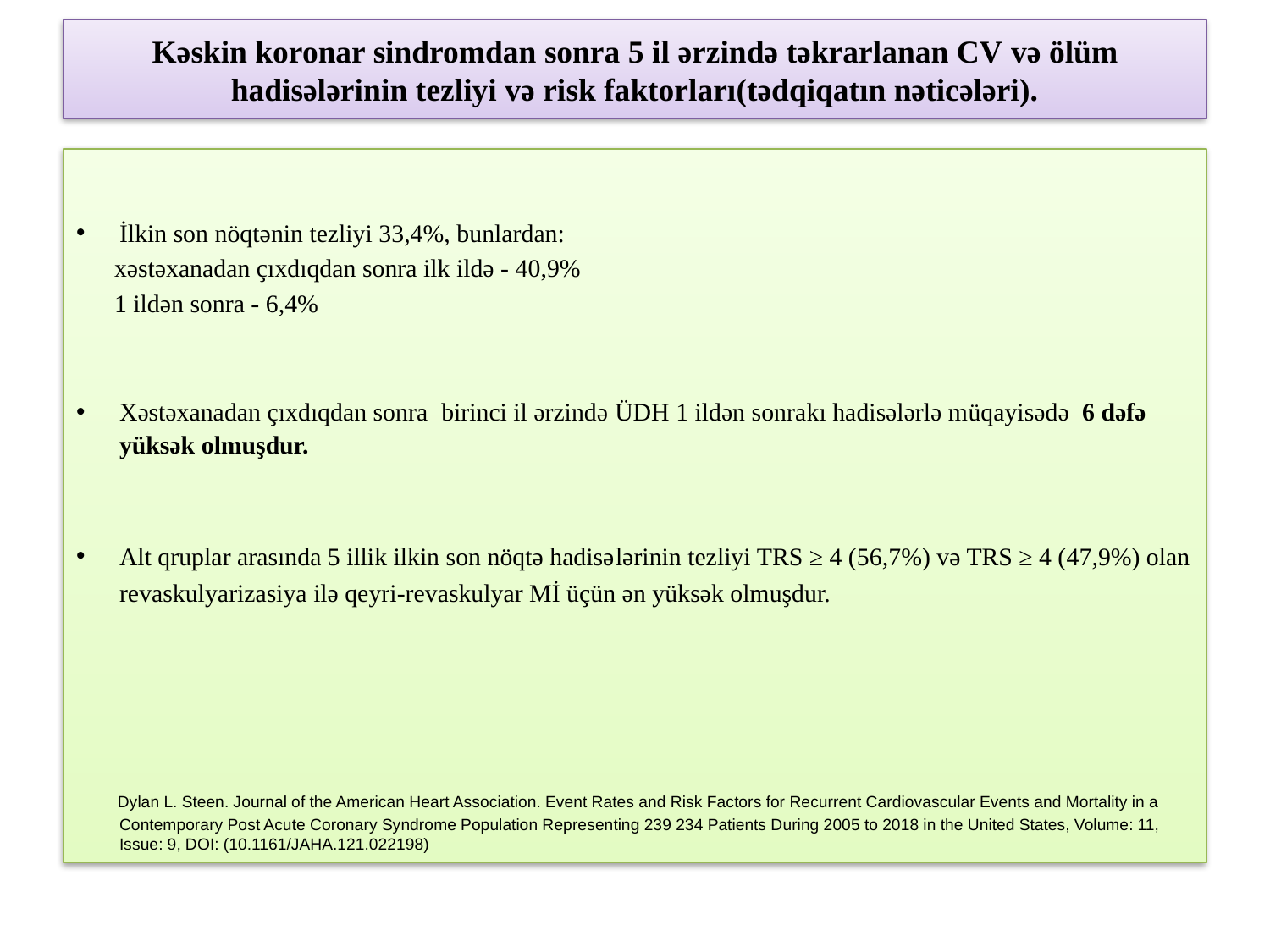

# Kəskin koronar sindromdan sonra 5 il ərzində təkrarlanan CV və ölüm hadisələrinin tezliyi və risk faktorları(tədqiqatın nəticələri).

İlkin son nöqtənin tezliyi 33,4%, bunlardan:
      xəstəxanadan çıxdıqdan sonra ilk ildə - 40,9%
      1 ildən sonra - 6,4%

Xəstəxanadan çıxdıqdan sonra  birinci il ərzində ÜDH 1 ildən sonrakı hadisələrlə müqayisədə  6 dəfə yüksək olmuşdur.

Alt qruplar arasında 5 illik ilkin son nöqtə hadisələrinin tezliyi TRS ≥ 4 (56,7%) və TRS ≥ 4 (47,9%) olan revaskulyarizasiya ilə qeyri-revaskulyar Mİ üçün ən yüksək olmuşdur.

     Dylan L. Steen. Journal of the American Heart Association. Event Rates and Risk Factors for Recurrent Cardiovascular Events and Mortality in a Contemporary Post Acute Coronary Syndrome Population Representing 239 234 Patients During 2005 to 2018 in the United States, Volume: 11, Issue: 9, DOI: (10.1161/JAHA.121.022198)